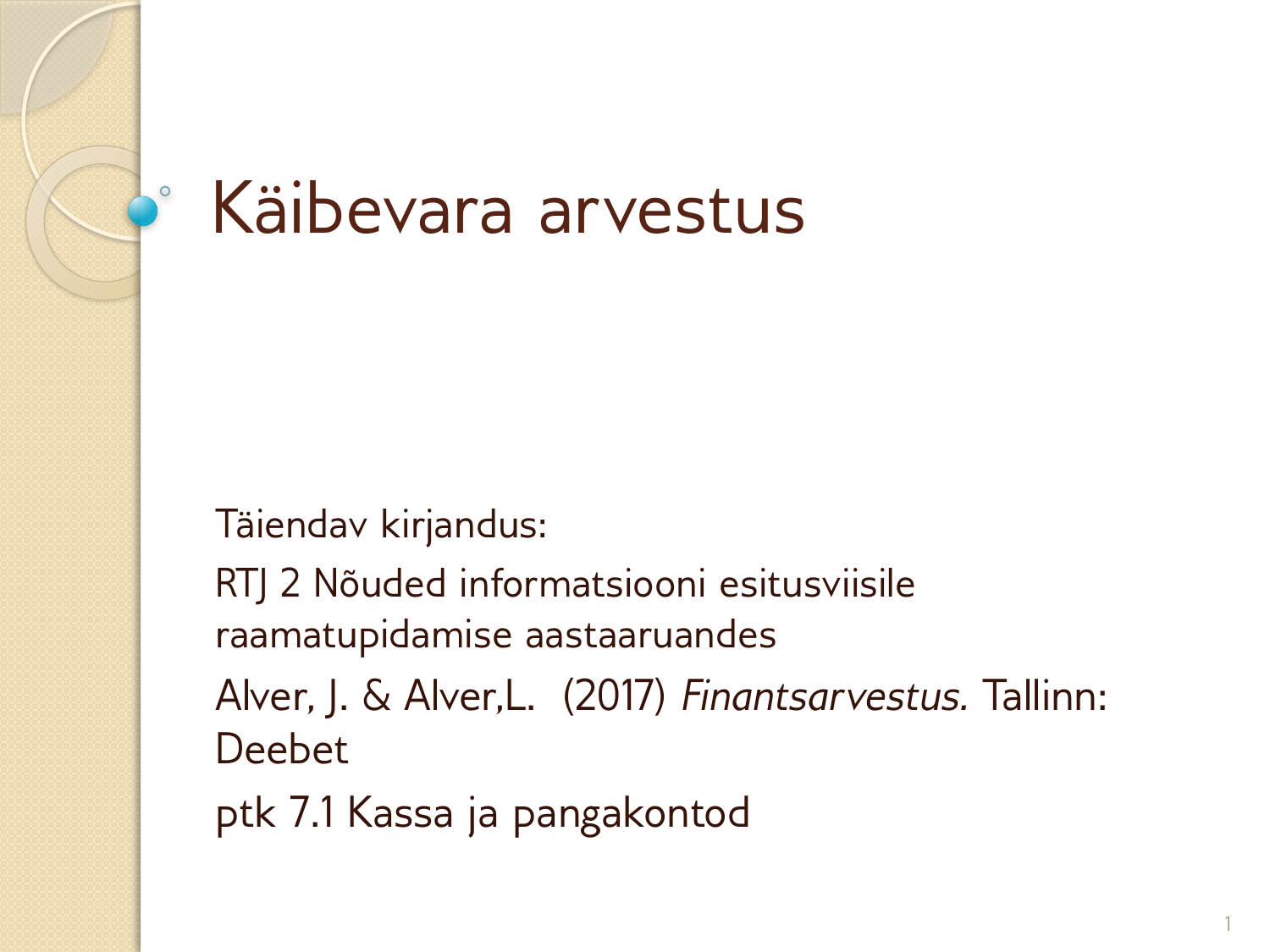

# Käibevara arvestus

Täiendav kirjandus:
RTJ 2 Nõuded informatsiooni esitusviisile raamatupidamise aastaaruandes
Alver, J. & Alver,L.  (2017) Finantsarvestus. Tallinn:  Deebet
ptk 7.1 Kassa ja pangakontod

1